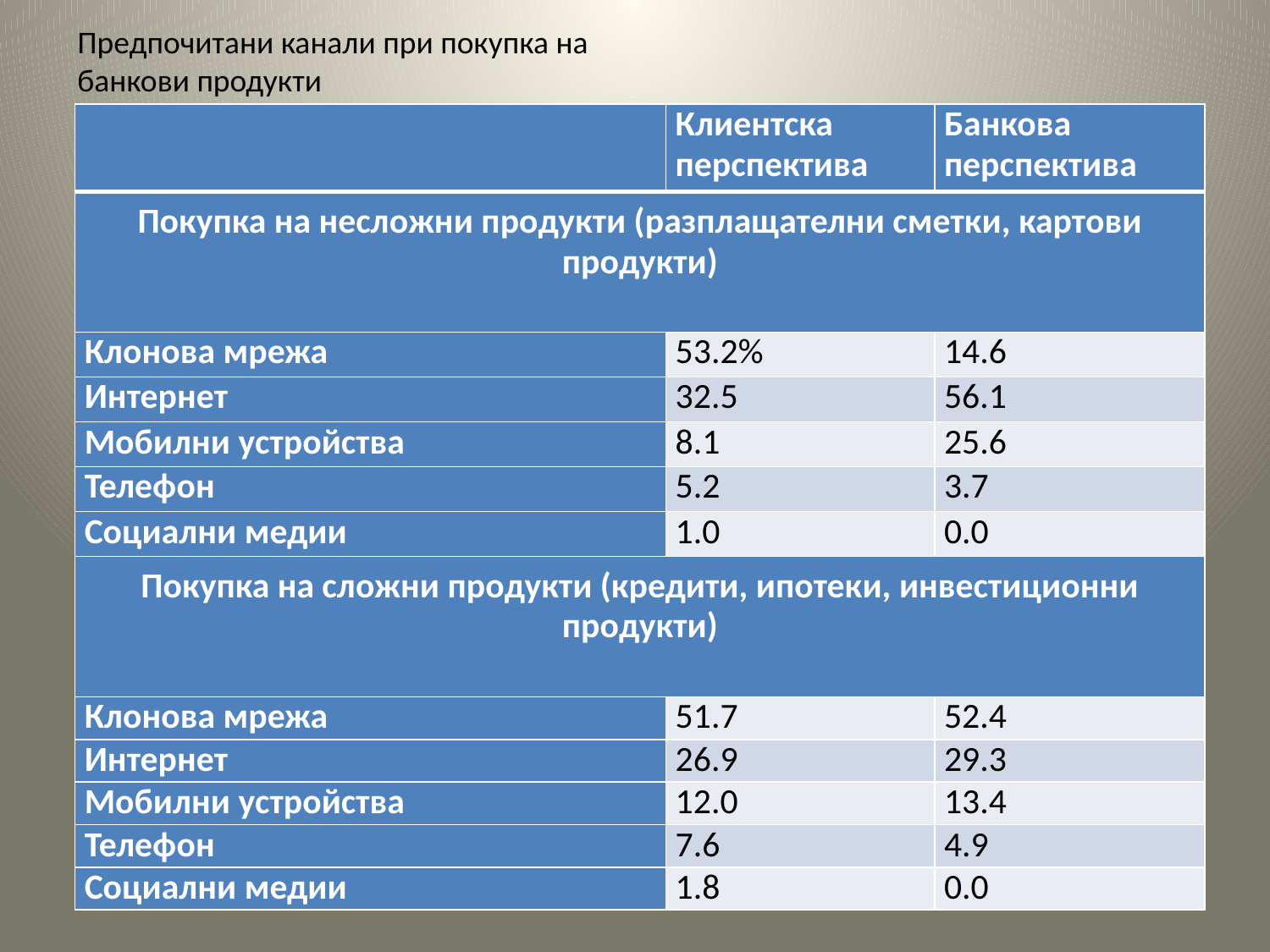

Предпочитани канали при покупка на банкови продукти
|  | Клиентска перспектива | Банкова перспектива |
| --- | --- | --- |
| Покупка на несложни продукти (разплащателни сметки, картови продукти) |  |  |
| Клонова мрежа | 53.2% | 14.6 |
| Интернет | 32.5 | 56.1 |
| Мобилни устройства | 8.1 | 25.6 |
| Телефон | 5.2 | 3.7 |
| Социални медии | 1.0 | 0.0 |
| Покупка на сложни продукти (кредити, ипотеки, инвестиционни продукти) |  |  |
| Клонова мрежа | 51.7 | 52.4 |
| Интернет | 26.9 | 29.3 |
| Мобилни устройства | 12.0 | 13.4 |
| Телефон | 7.6 | 4.9 |
| Социални медии | 1.8 | 0.0 |